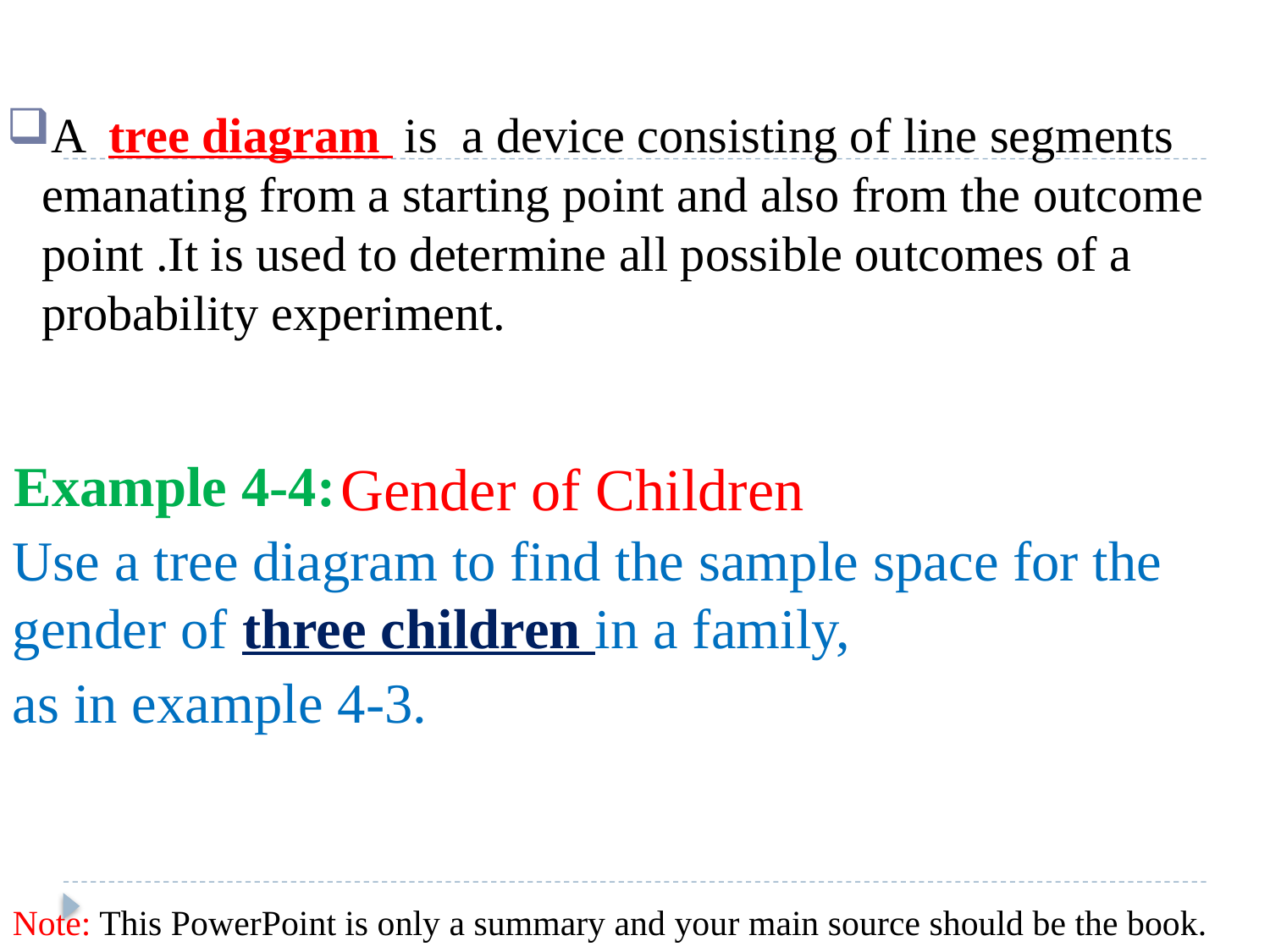

A  tree diagram  is  a device consisting of line segments emanating from a starting point and also from the outcome point .It is used to determine all possible outcomes of a probability experiment.
Example 4-4:
# Gender of Children
Use a tree diagram to find the sample space for the gender of three children in a family,
as in example 4-3.
Note: This PowerPoint is only a summary and your main source should be the book.